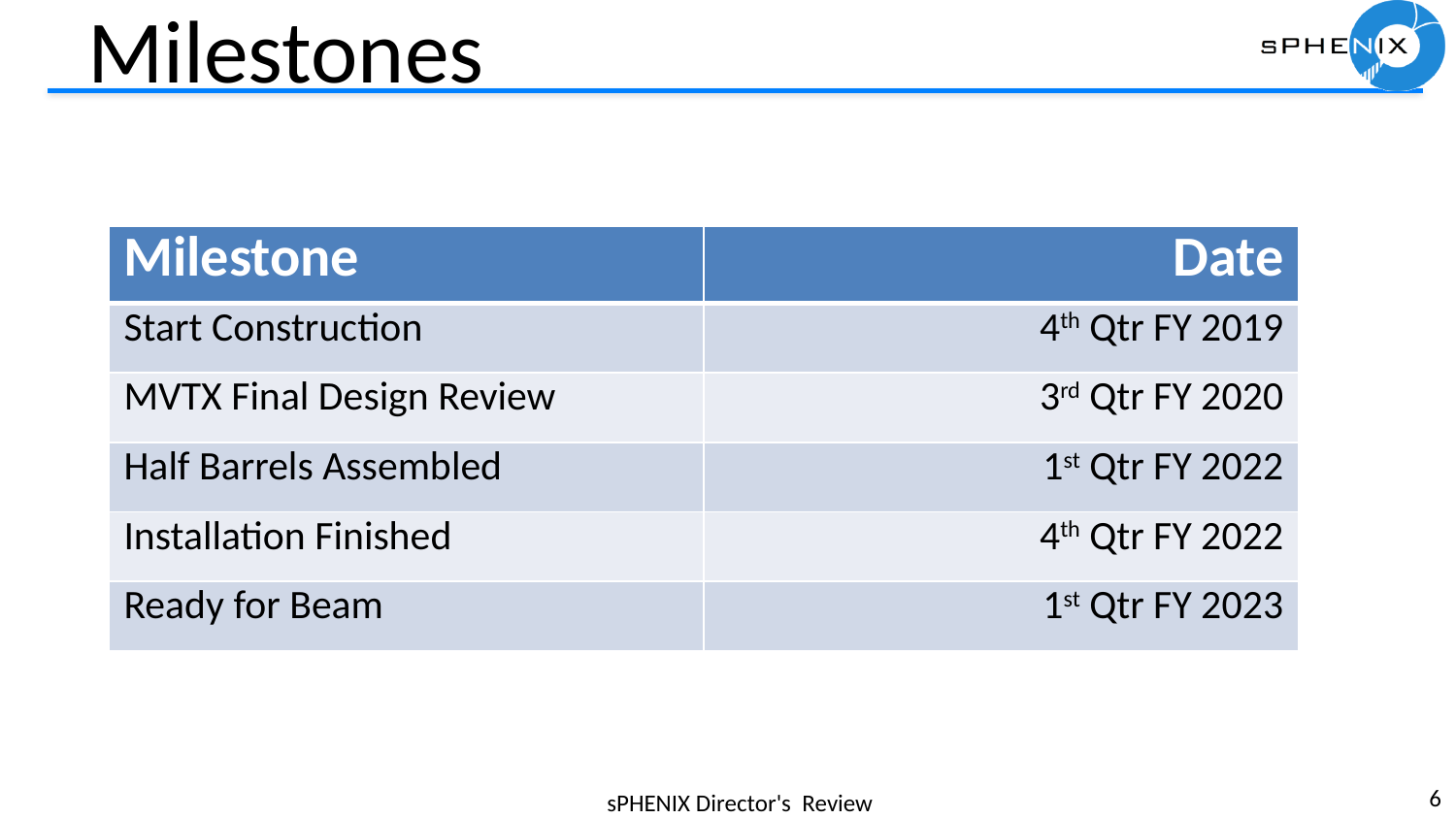

# Milestones
| Milestone | Date |
| --- | --- |
| Start Construction | 4th Qtr FY 2019 |
| MVTX Final Design Review | 3rd Qtr FY 2020 |
| Half Barrels Assembled | 1st Qtr FY 2022 |
| Installation Finished | 4th Qtr FY 2022 |
| Ready for Beam | 1st Qtr FY 2023 |
6
sPHENIX Director's  Review